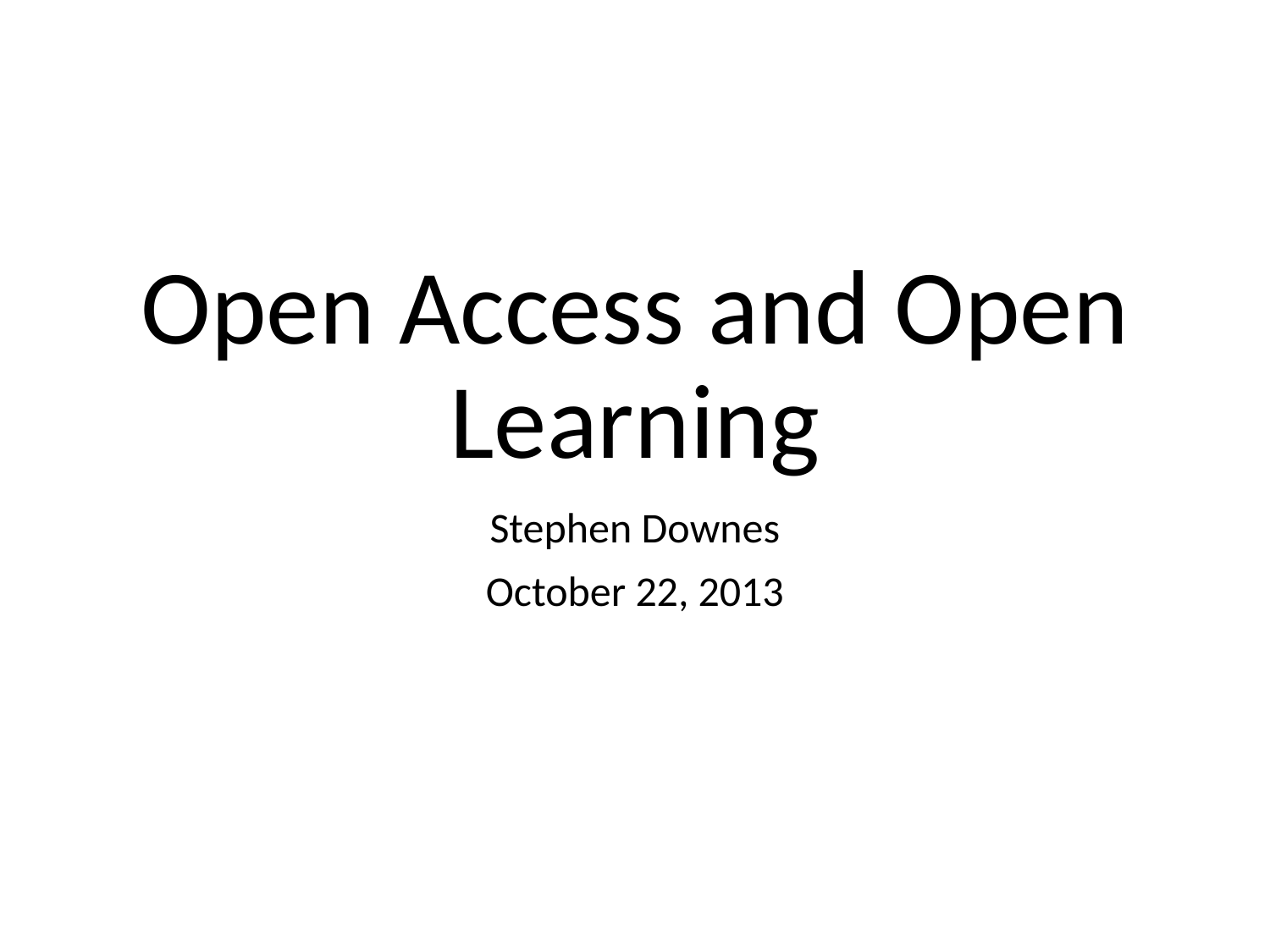

# Open Access and Open Learning
Stephen Downes
October 22, 2013